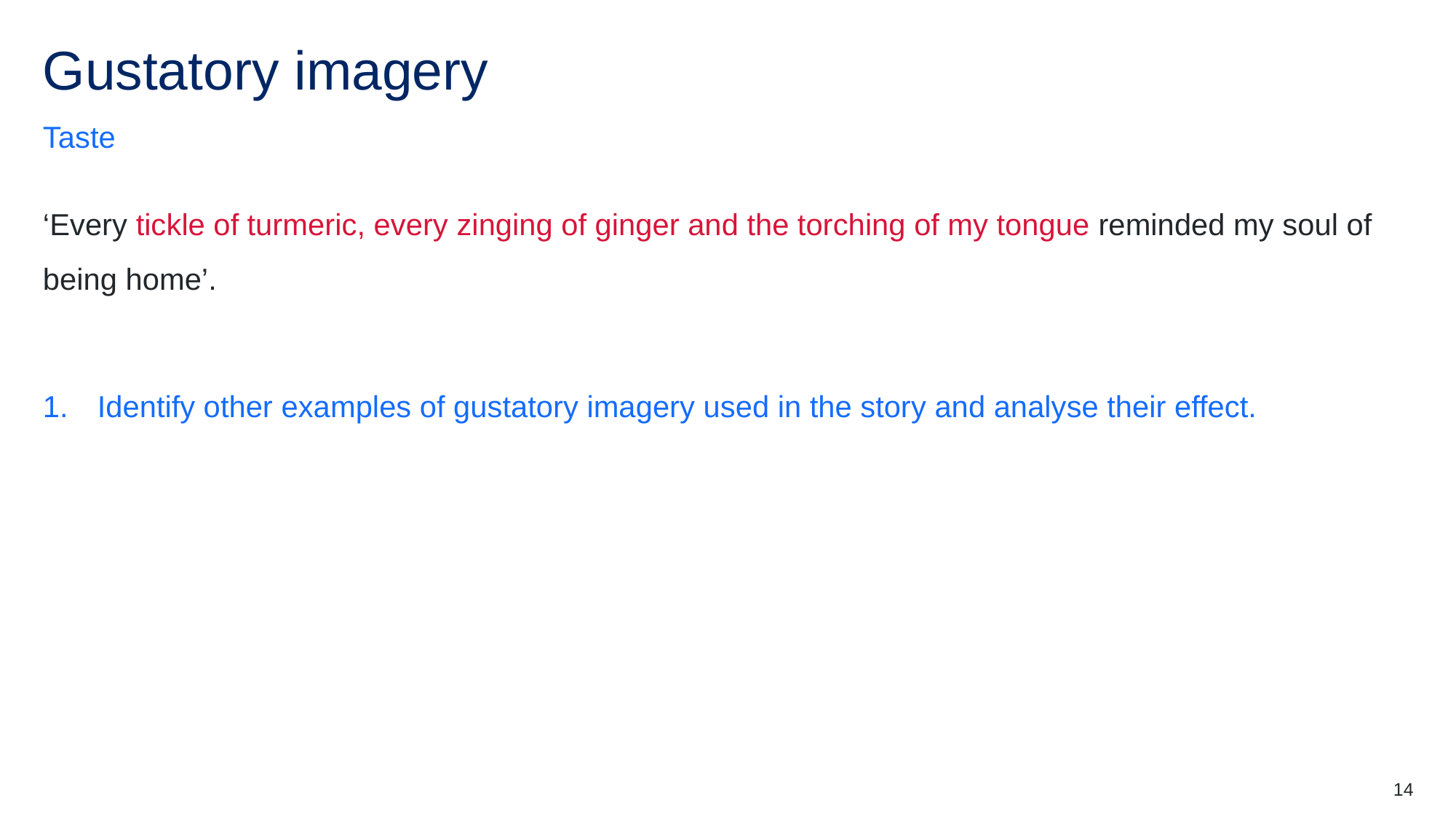

# Gustatory imagery
Taste
‘Every tickle of turmeric, every zinging of ginger and the torching of my tongue reminded my soul of being home’.
Identify other examples of gustatory imagery used in the story and analyse their effect.
14